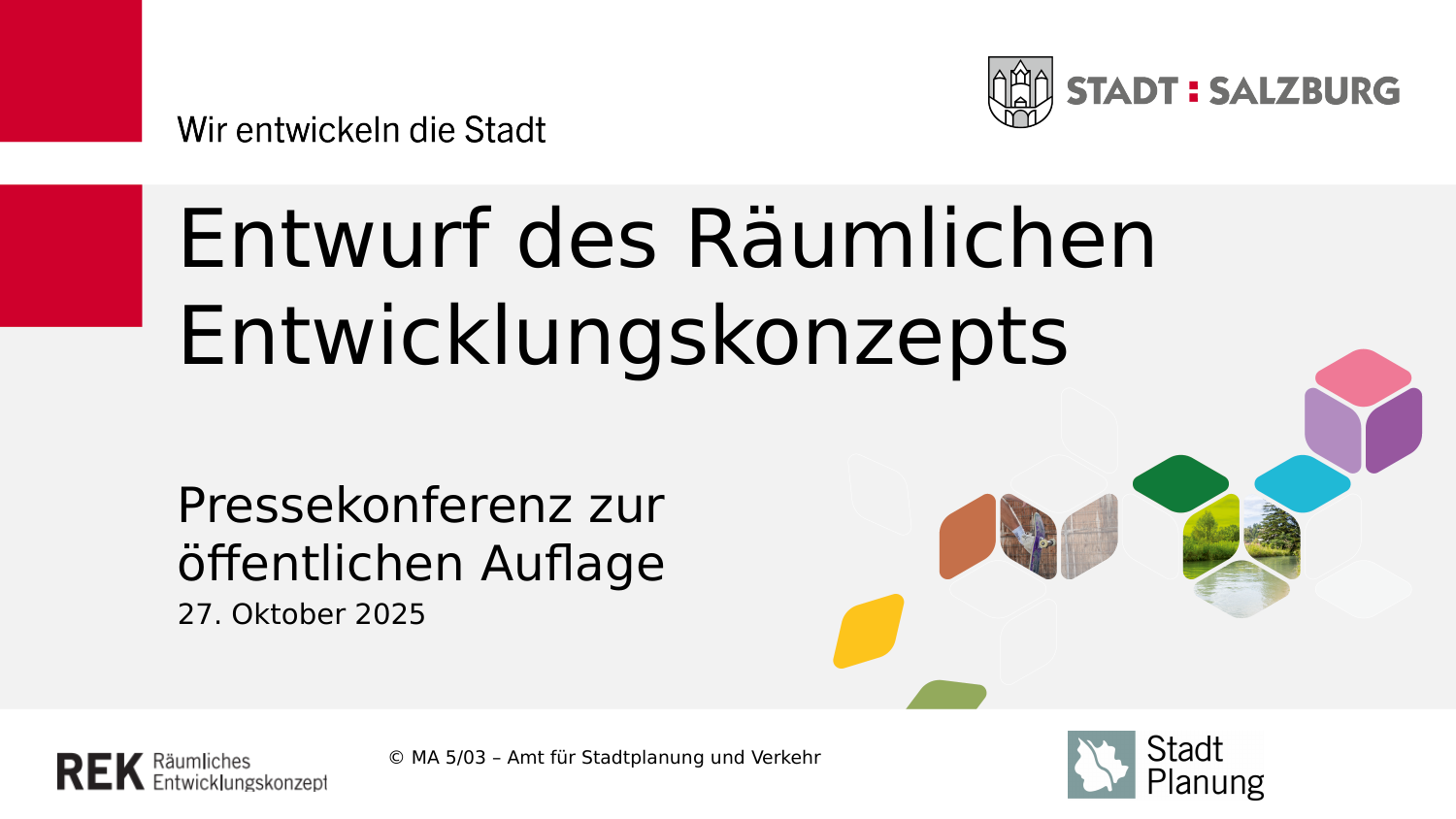

# Entwurf des Räumlichen Entwicklungskonzepts
Pressekonferenz zur öffentlichen Auflage
27. Oktober 2025
© MA 5/03 – Amt für Stadtplanung und Verkehr